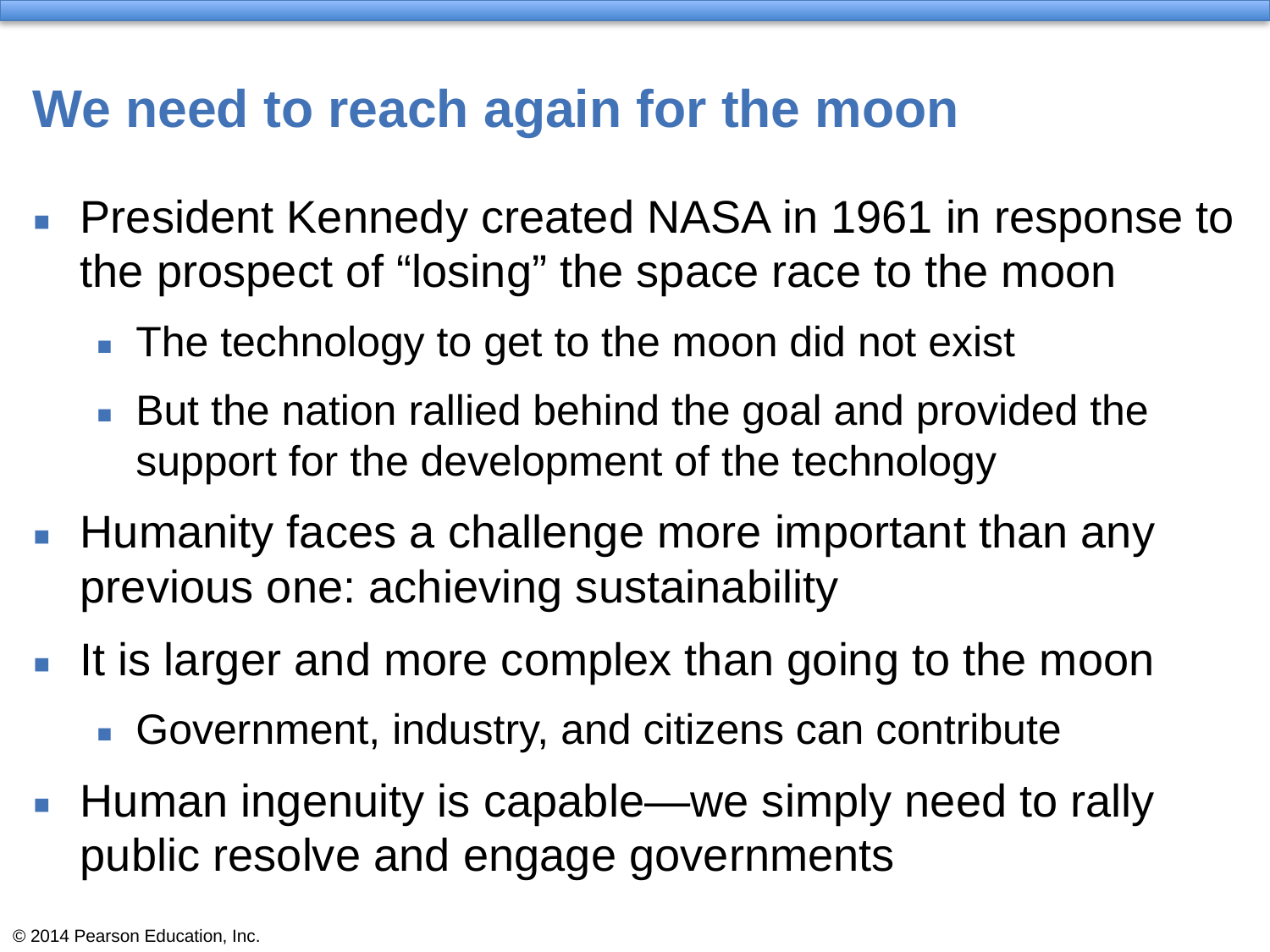

# We need to reach again for the moon
President Kennedy created NASA in 1961 in response to the prospect of “losing” the space race to the moon
The technology to get to the moon did not exist
But the nation rallied behind the goal and provided the support for the development of the technology
Humanity faces a challenge more important than any previous one: achieving sustainability
It is larger and more complex than going to the moon
Government, industry, and citizens can contribute
Human ingenuity is capable—we simply need to rally public resolve and engage governments